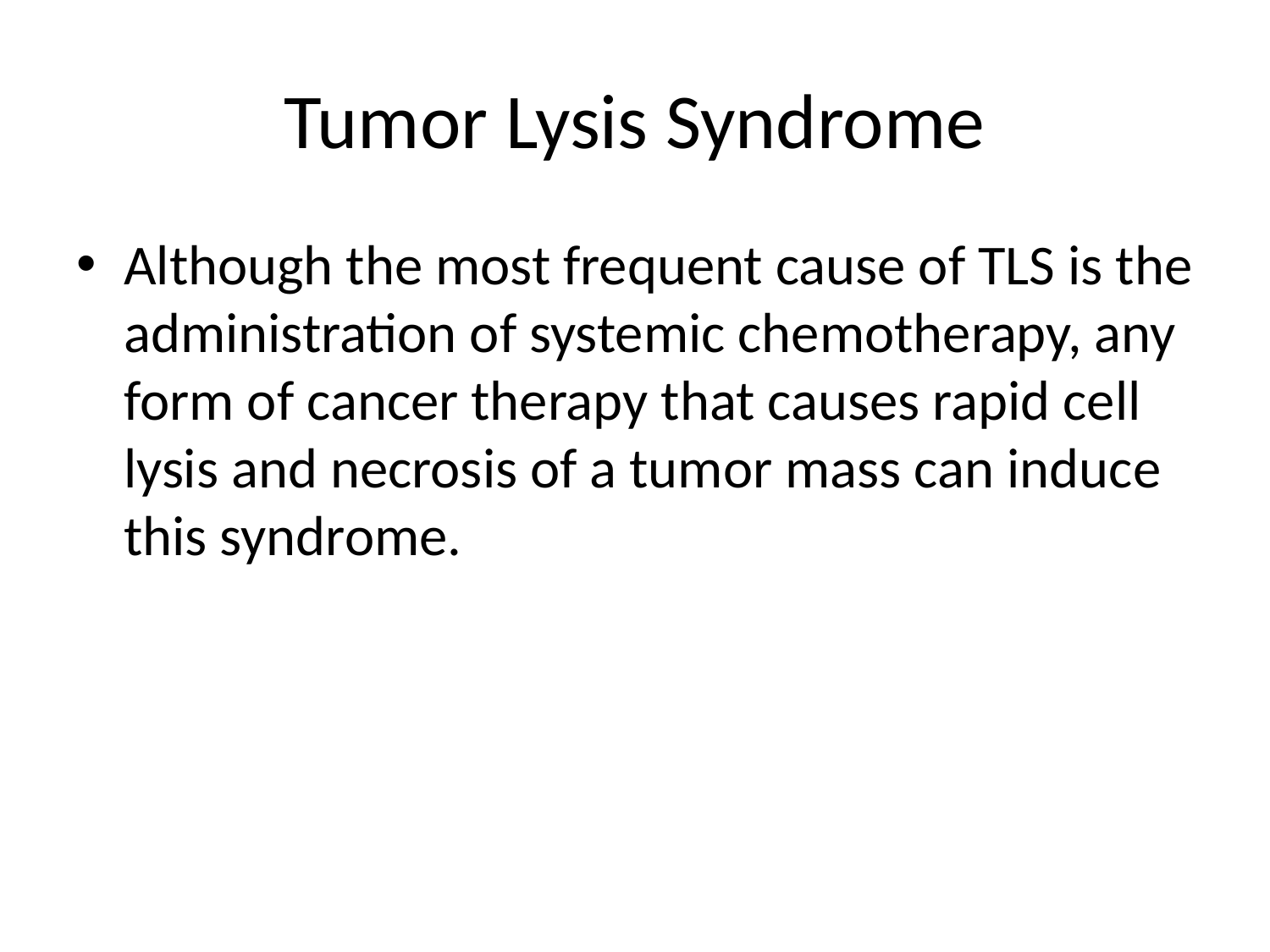

# Tumor Lysis Syndrome
Although the most frequent cause of TLS is the administration of systemic chemotherapy, any form of cancer therapy that causes rapid cell lysis and necrosis of a tumor mass can induce this syndrome.